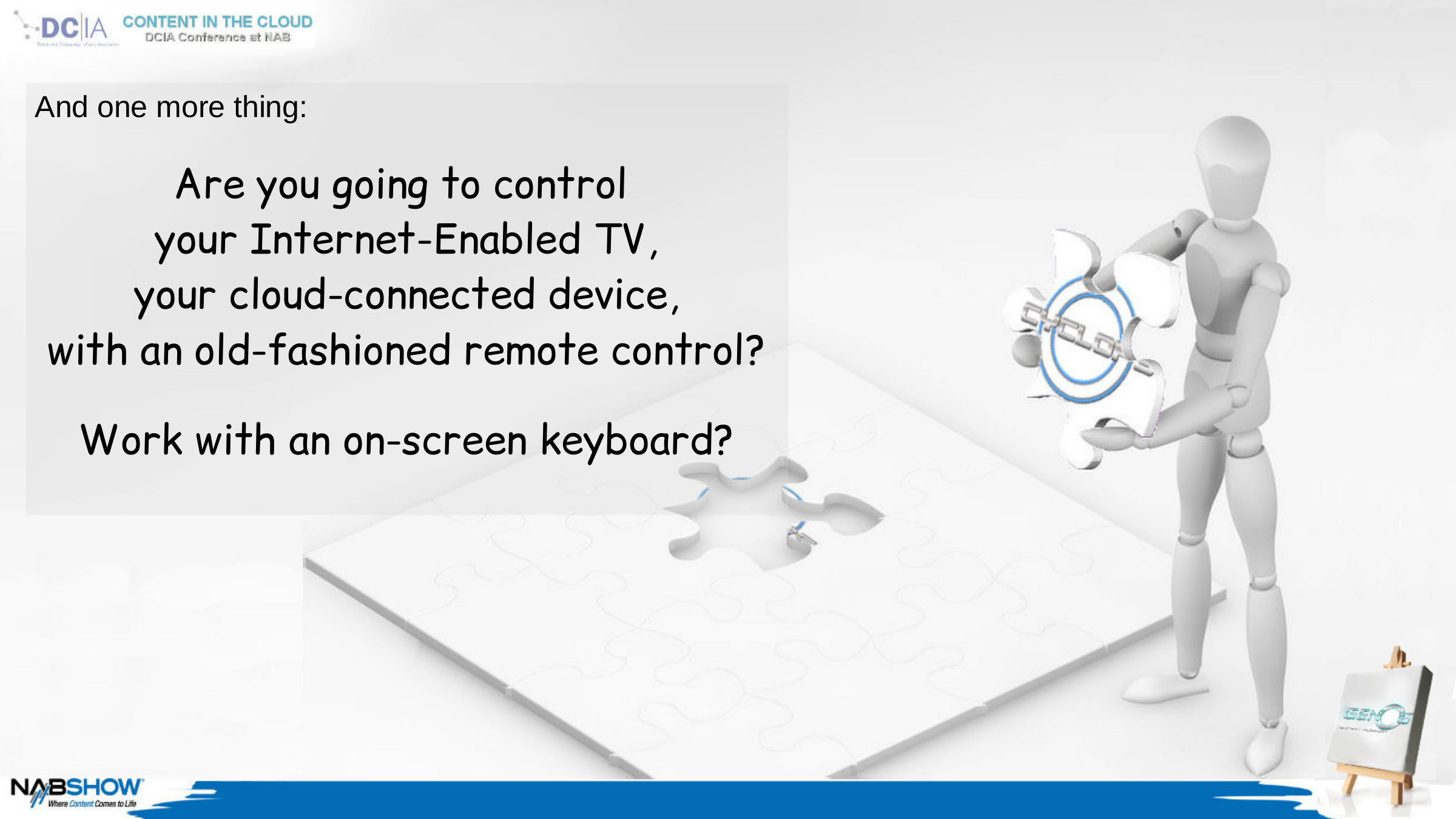

And one more thing:

Are you going to control
your Internet-Enabled TV,
your cloud-connected device,
with an old-fashioned remote control?

Work with an on-screen keyboard?